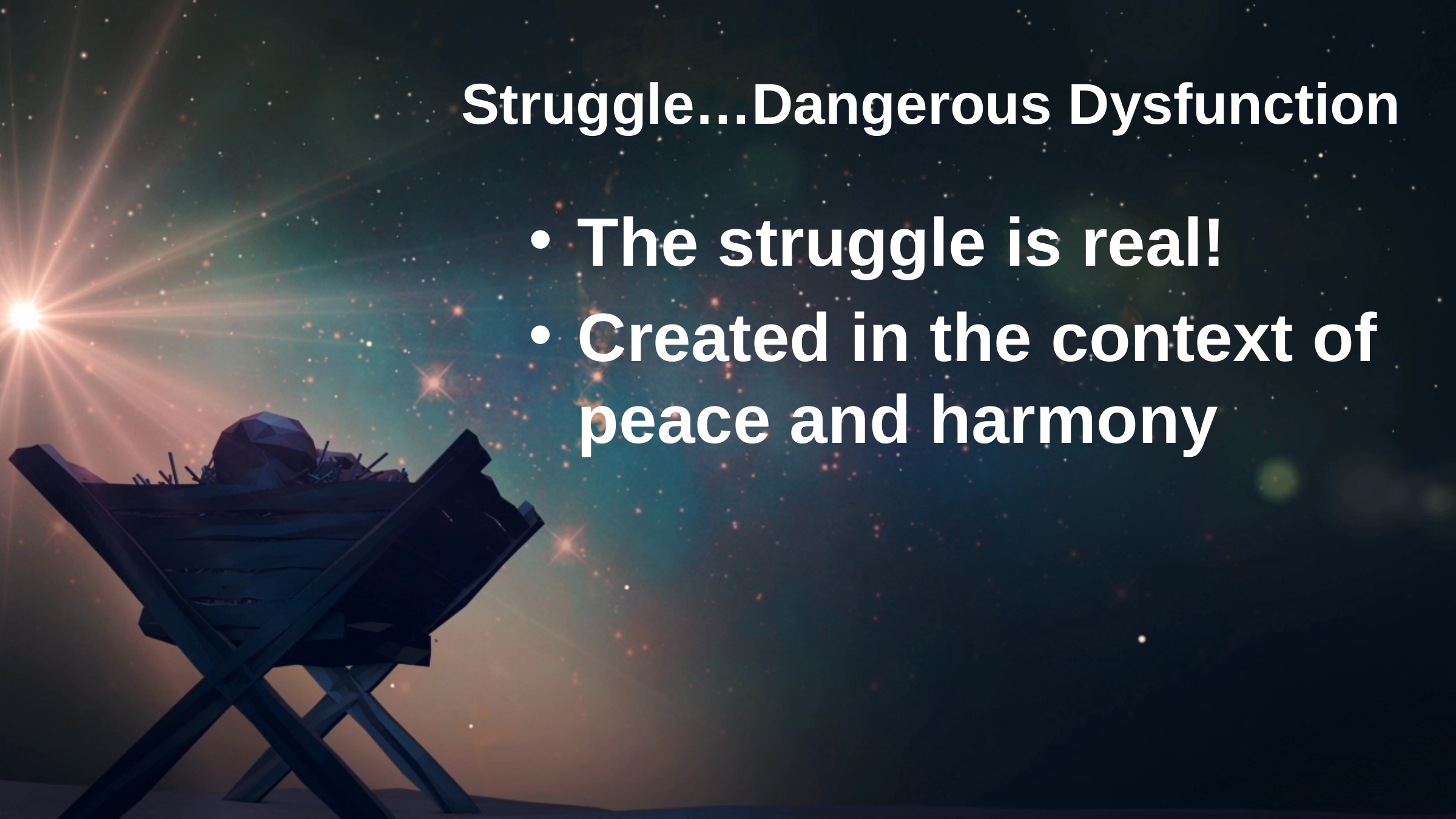

# Struggle…Dangerous Dysfunction
The struggle is real!
Created in the context of peace and harmony